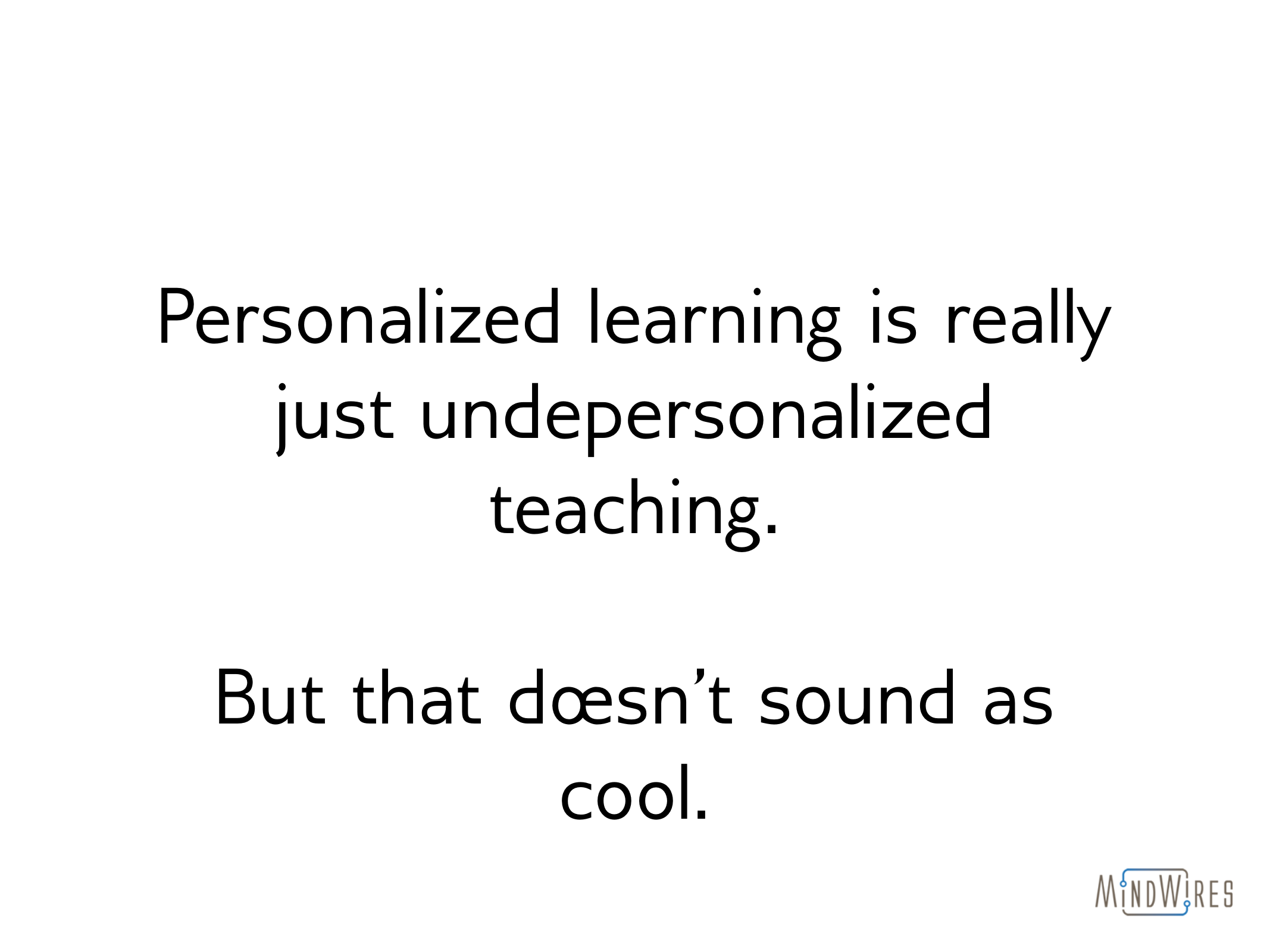

# Personalized learning is really just undepersonalized teaching.

But that doesn’t sound as cool.